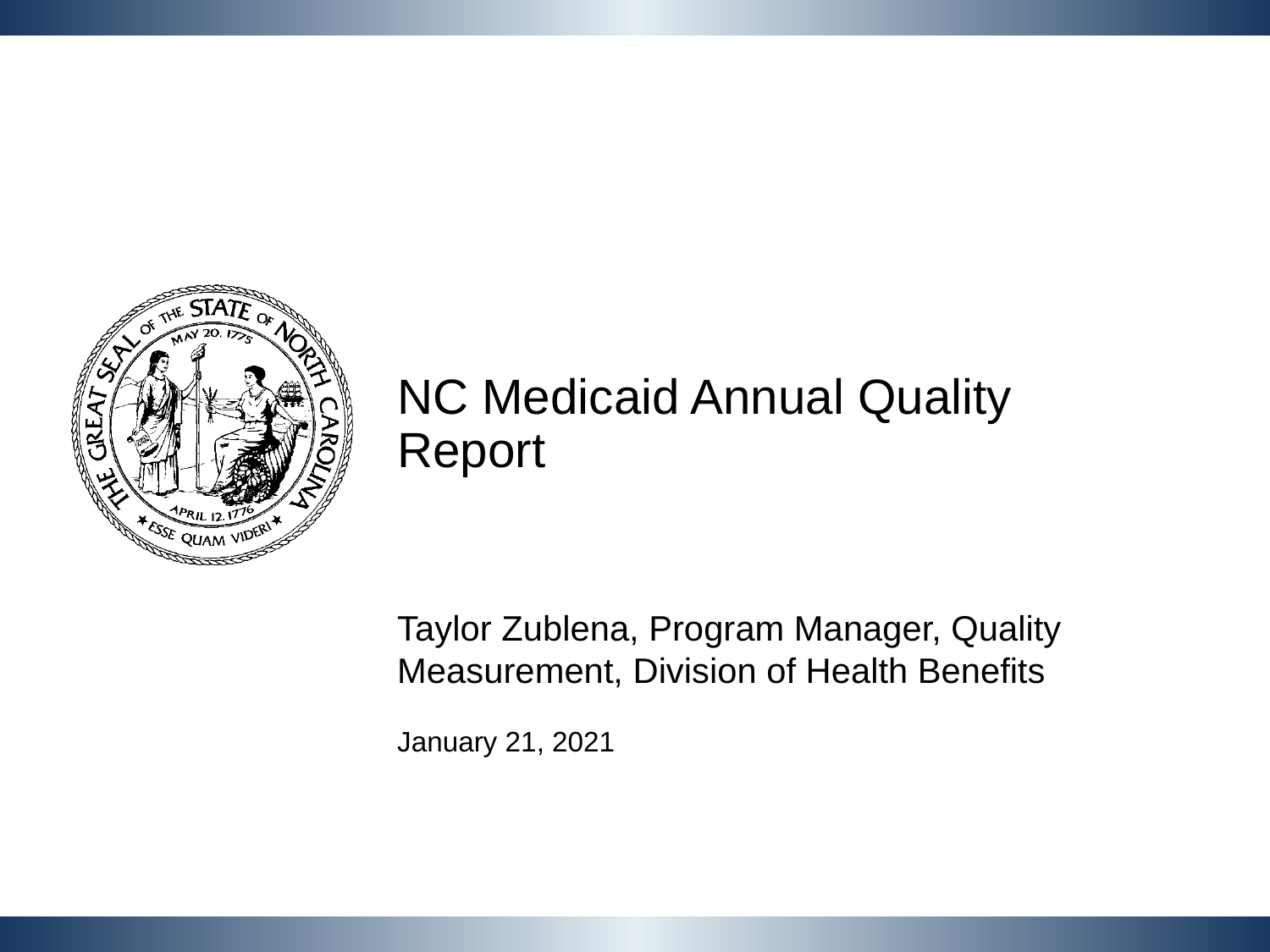

NC Medicaid Annual Quality Report
Taylor Zublena, Program Manager, Quality Measurement, Division of Health Benefits
January 21, 2021